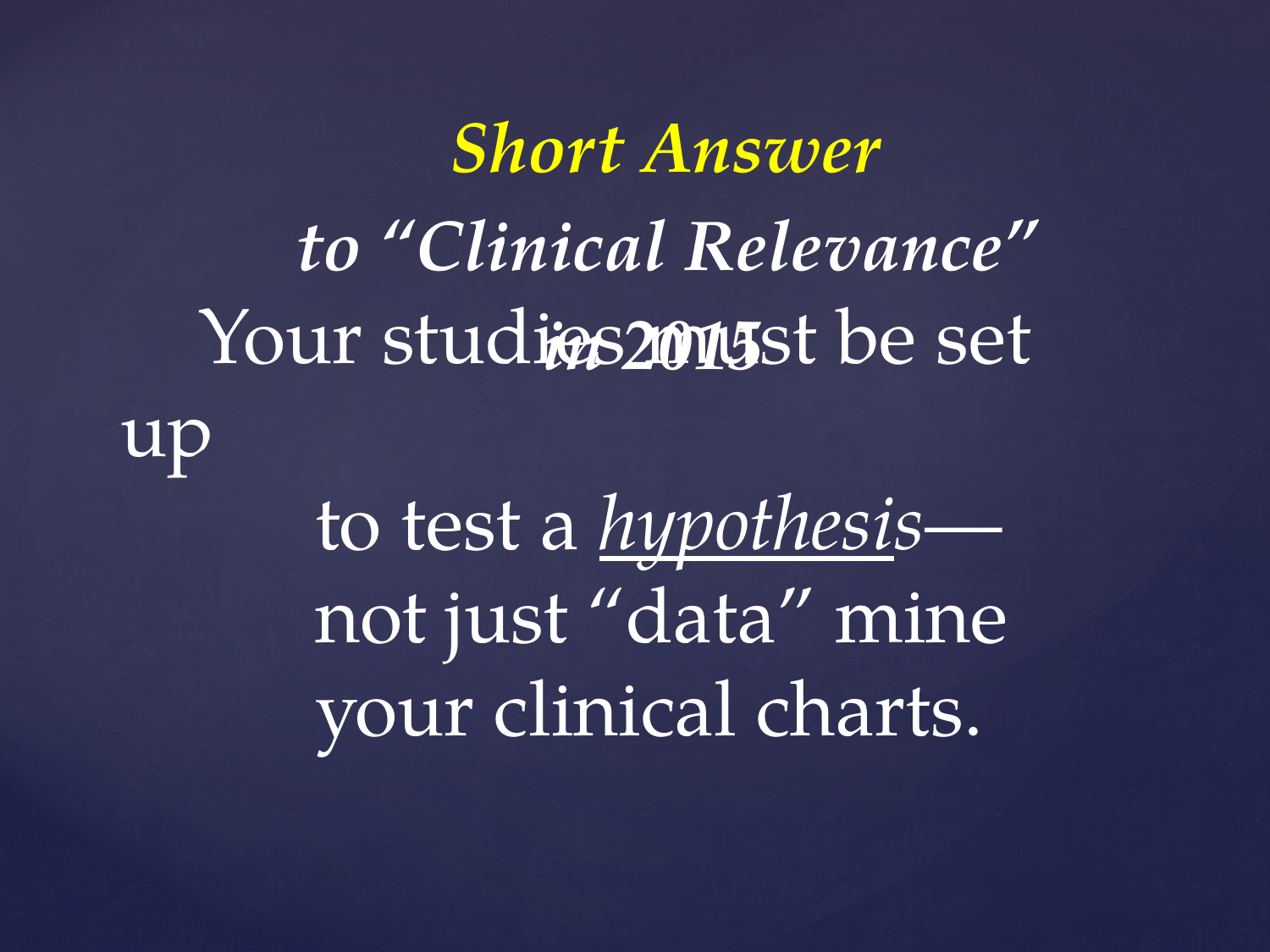

Short Answer
   to “Clinical Relevance”
                 in 2015

# Your studies must be set up to test a hypothesis— not just “data” mine your clinical charts.